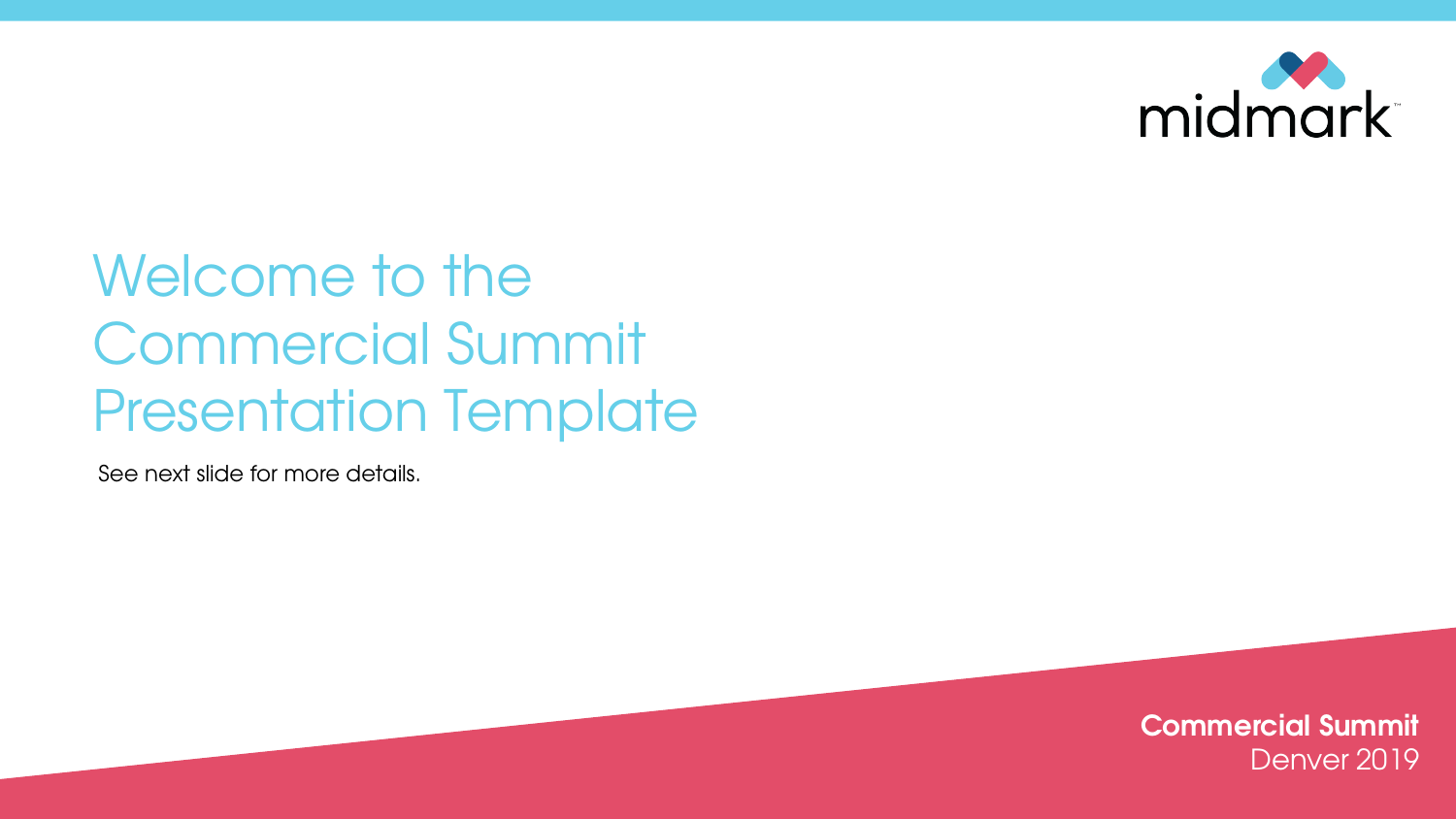

# Welcome to the Commercial Summit Presentation Template
See next slide for more details.